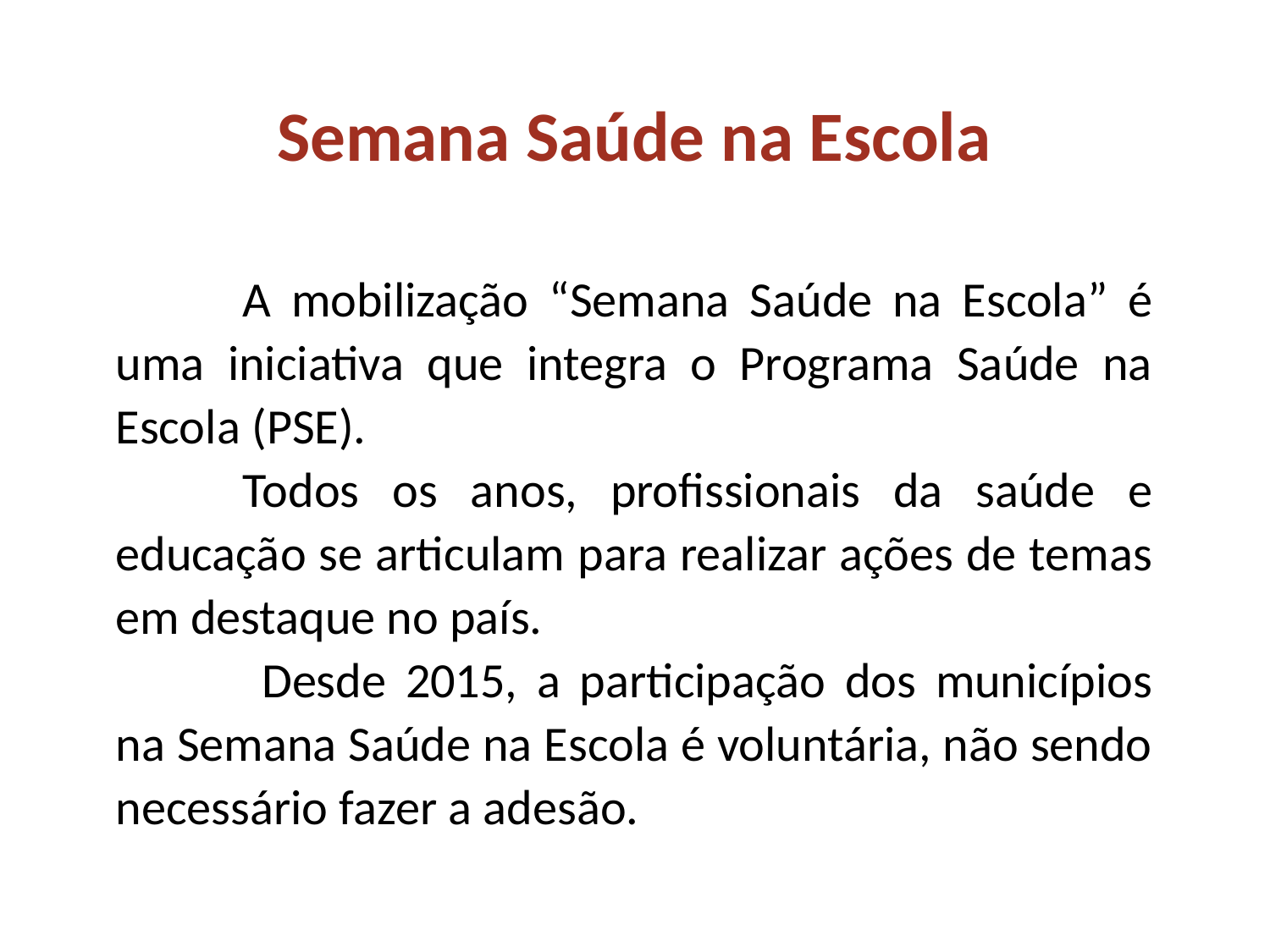

Semana Saúde na Escola
	A mobilização “Semana Saúde na Escola” é uma iniciativa que integra o Programa Saúde na Escola (PSE).
	Todos os anos, profissionais da saúde e educação se articulam para realizar ações de temas em destaque no país.
	 Desde 2015, a participação dos municípios na Semana Saúde na Escola é voluntária, não sendo necessário fazer a adesão.